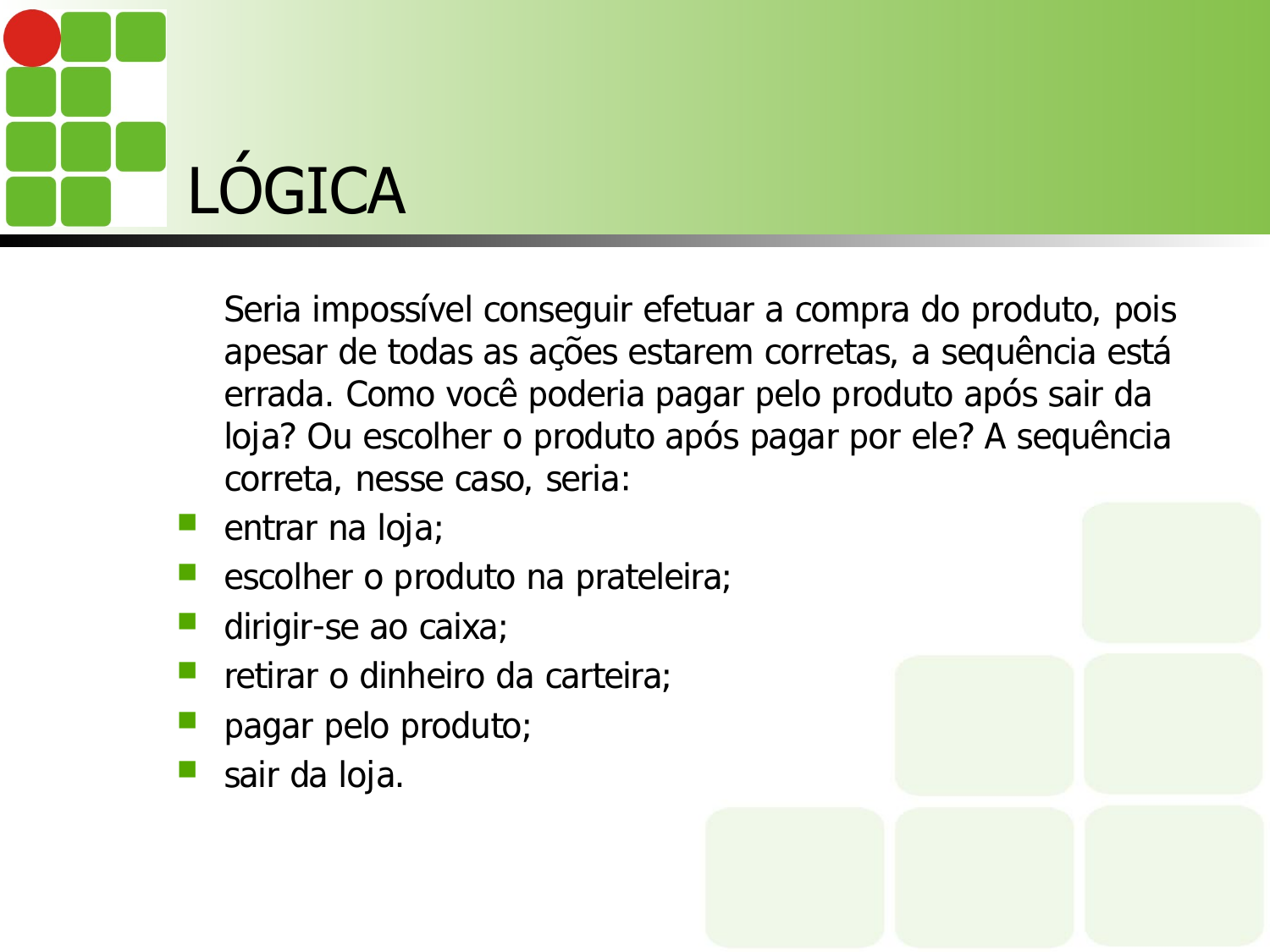

# LÓGICA
	Seria impossível conseguir efetuar a compra do produto, pois apesar de todas as ações estarem corretas, a sequência está errada. Como você poderia pagar pelo produto após sair da loja? Ou escolher o produto após pagar por ele? A sequência correta, nesse caso, seria:
entrar na loja;
escolher o produto na prateleira;
dirigir-se ao caixa;
retirar o dinheiro da carteira;
pagar pelo produto;
sair da loja.